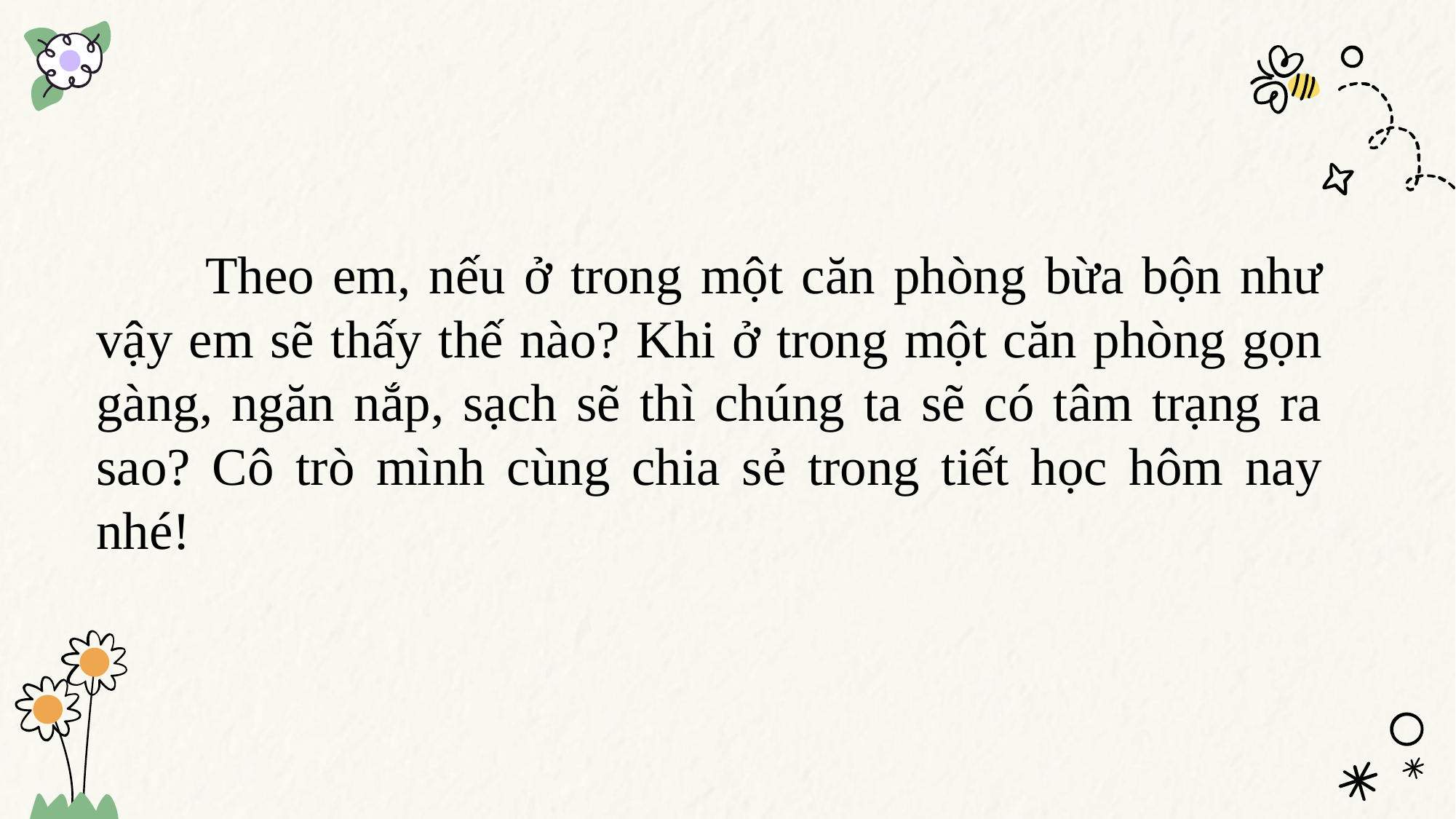

Theo em, nếu ở trong một căn phòng bừa bộn như vậy em sẽ thấy thế nào? Khi ở trong một căn phòng gọn gàng, ngăn nắp, sạch sẽ thì chúng ta sẽ có tâm trạng ra sao? Cô trò mình cùng chia sẻ trong tiết học hôm nay nhé!